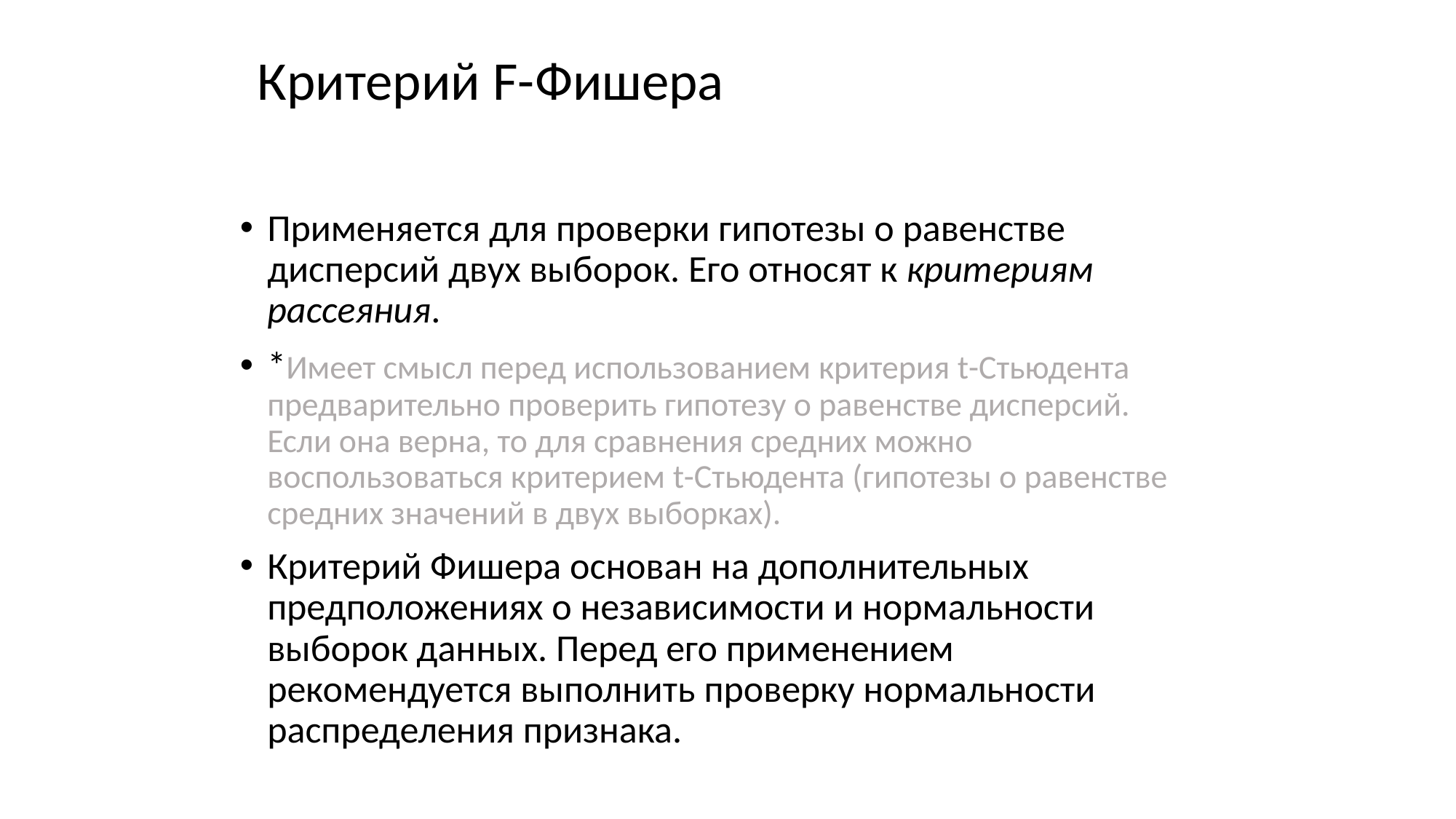

# Критерий F-Фишера
Применяется для проверки гипотезы о равенстве дисперсий двух выборок. Его относят к критериям рассеяния.
*Имеет смысл перед использованием критерия t-Стьюдента предварительно проверить гипотезу о равенстве дисперсий. Если она верна, то для сравнения средних можно воспользоваться критерием t-Стьюдента (гипотезы о равенстве средних значений в двух выборках).
Критерий Фишера основан на дополнительных предположениях о независимости и нормальности выборок данных. Перед его применением рекомендуется выполнить проверку нормальности распределения признака.